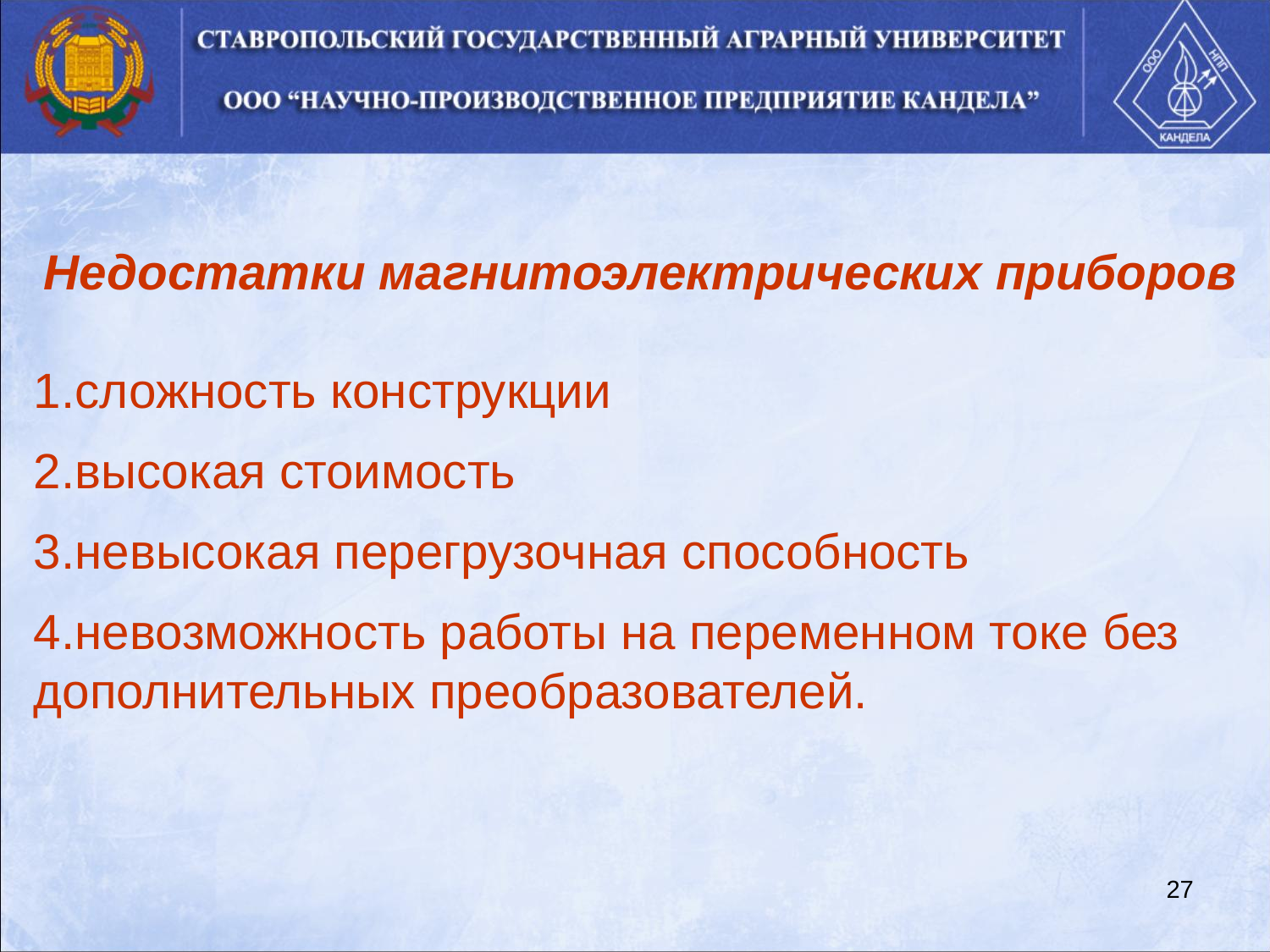

Недостатки магнитоэлектрических приборов

1.сложность конструкции
2.высокая стоимость
3.невысокая перегрузочная способность
4.невозможность работы на переменном токе без дополнительных преобразователей.
27